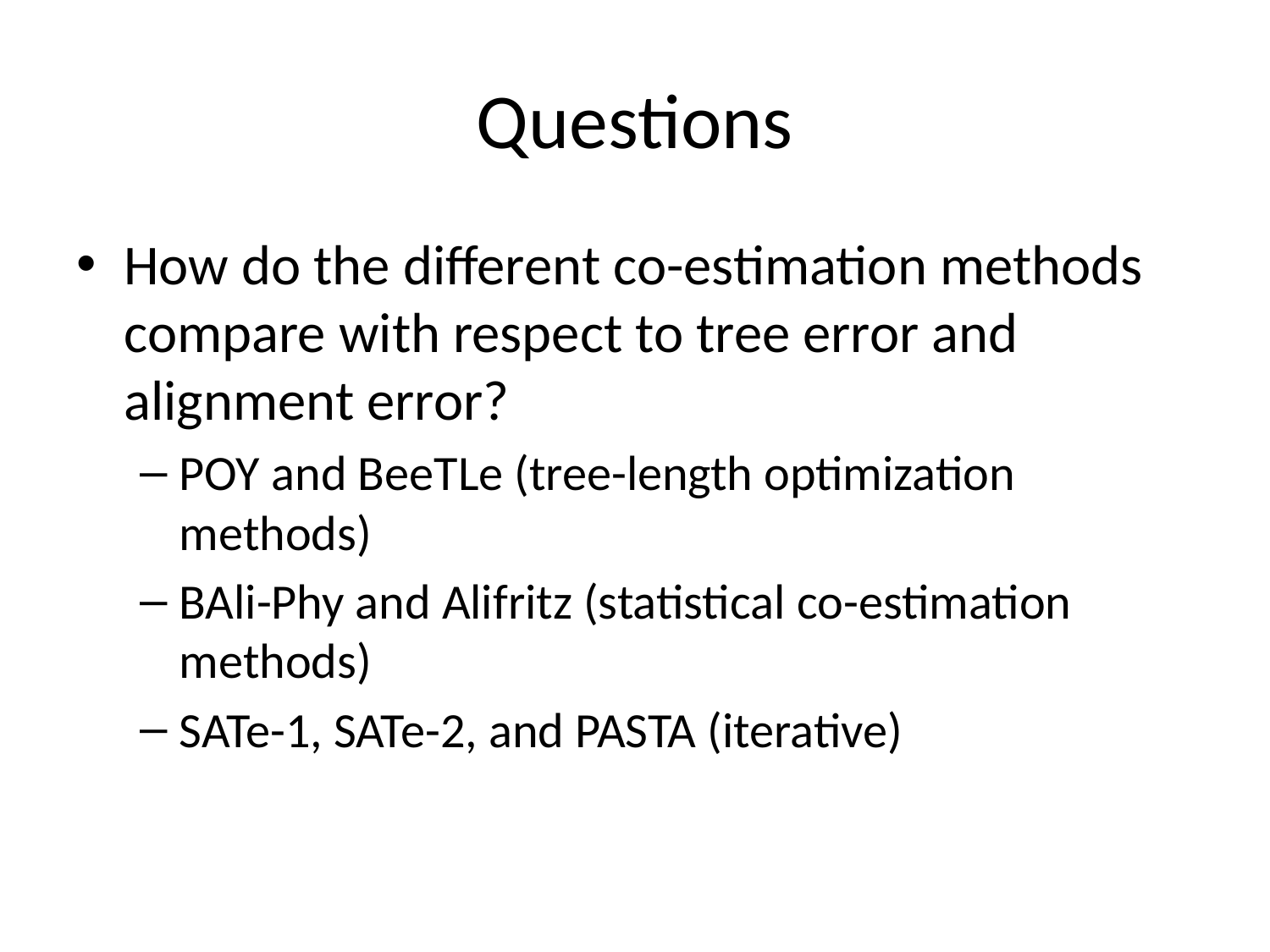

# Questions
How do the different co-estimation methods compare with respect to tree error and alignment error?
POY and BeeTLe (tree-length optimization methods)
BAli-Phy and Alifritz (statistical co-estimation methods)
SATe-1, SATe-2, and PASTA (iterative)